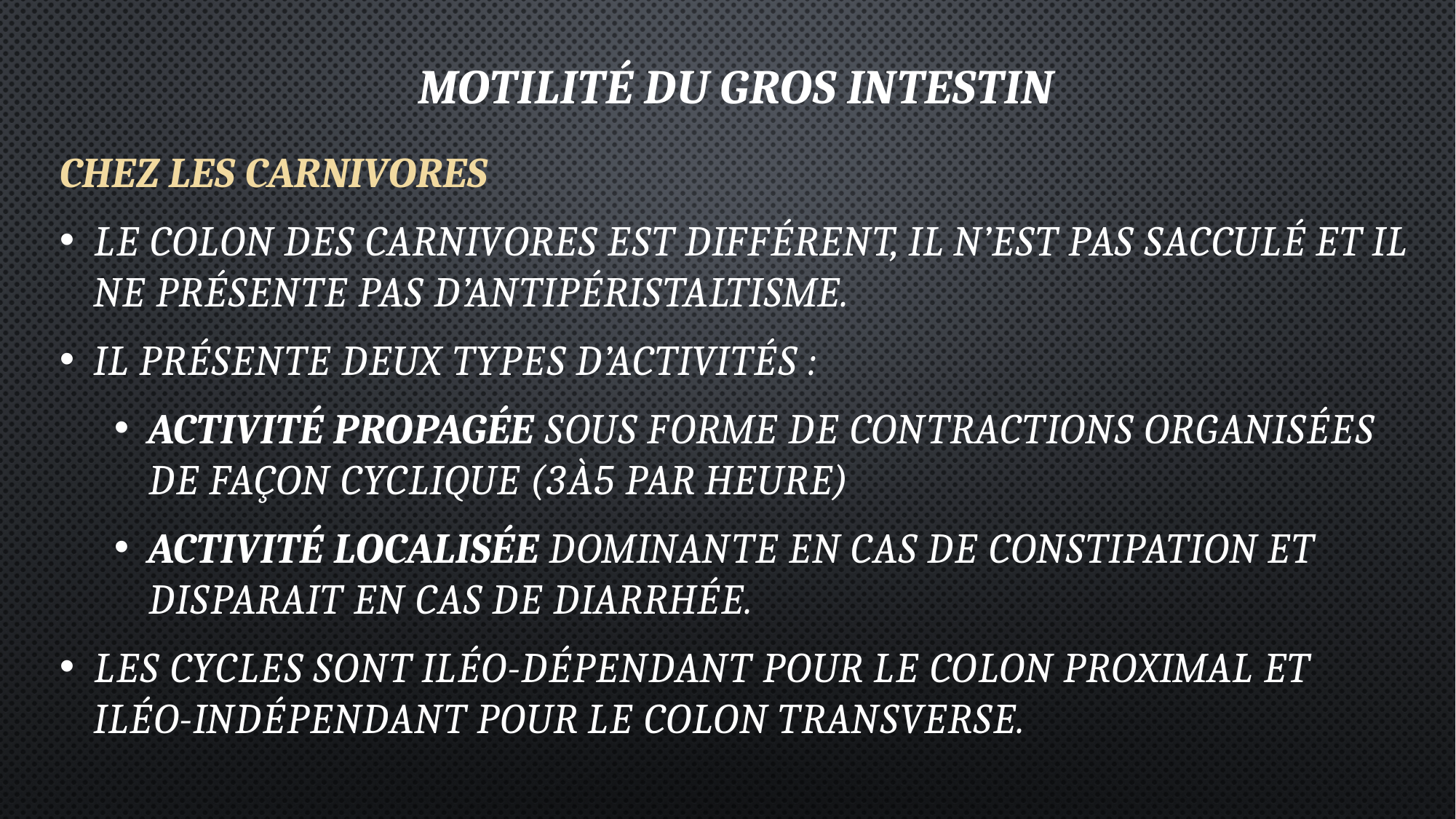

# Motilité du gros intestin
Chez les carnivores
Le colon des carnivores est différent, il n’est pas sacculé et il ne présente pas d’antipéristaltisme.
Il présente deux types d’activités :
Activité propagée sous forme de contractions organisées de façon cyclique (3à5 par heure)
Activité localisée dominante en cas de constipation et disparait en cas de diarrhée.
Les cycles sont iléo-dépendant pour le colon proximal et iléo-indépendant pour le colon transverse.